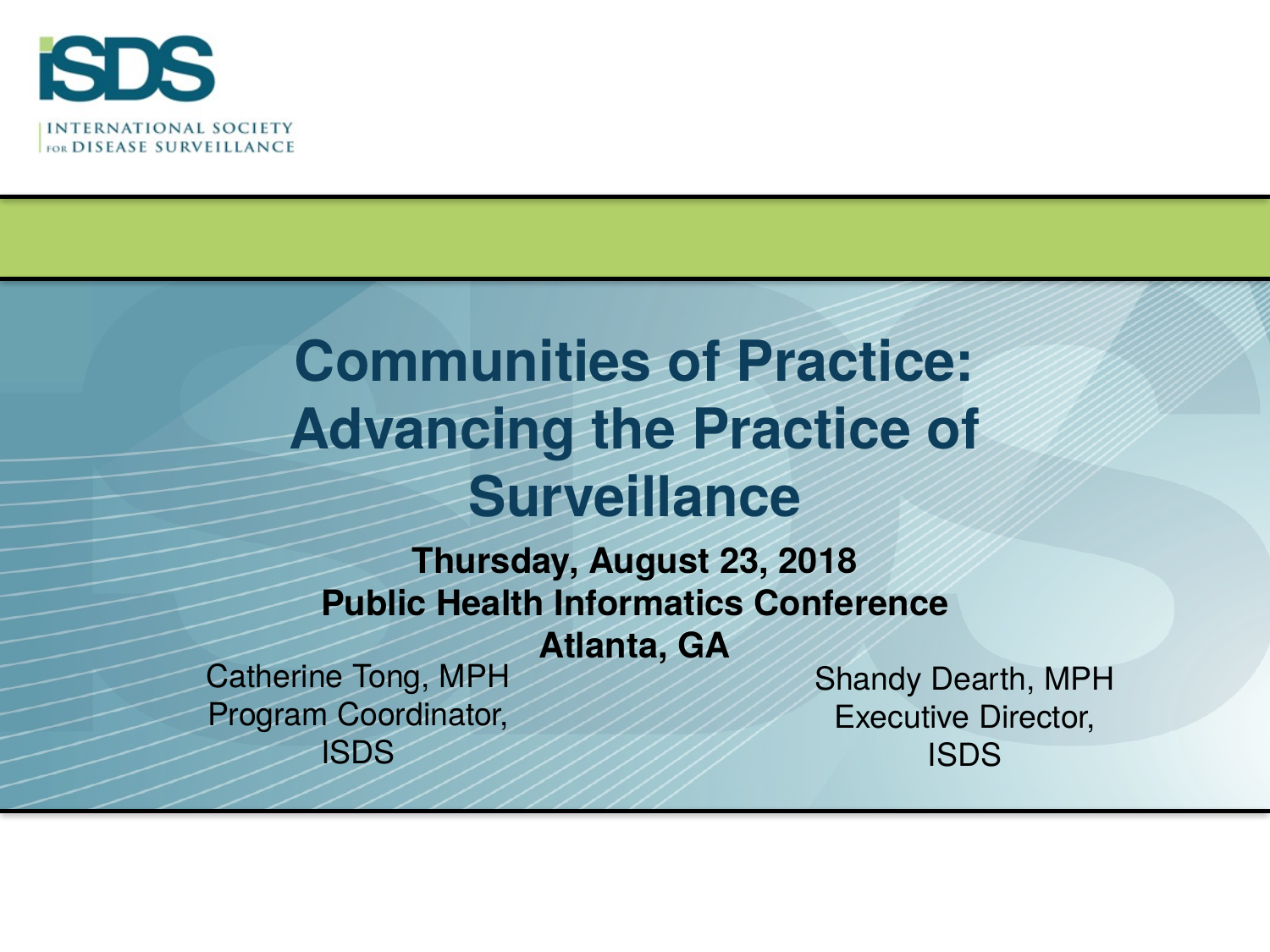

Communities of Practice:
Advancing the Practice of Surveillance
Thursday, August 23, 2018
Public Health Informatics Conference
Atlanta, GA

Catherine Tong, MPH
Program Coordinator,
ISDS
Shandy Dearth, MPH
Executive Director,
ISDS